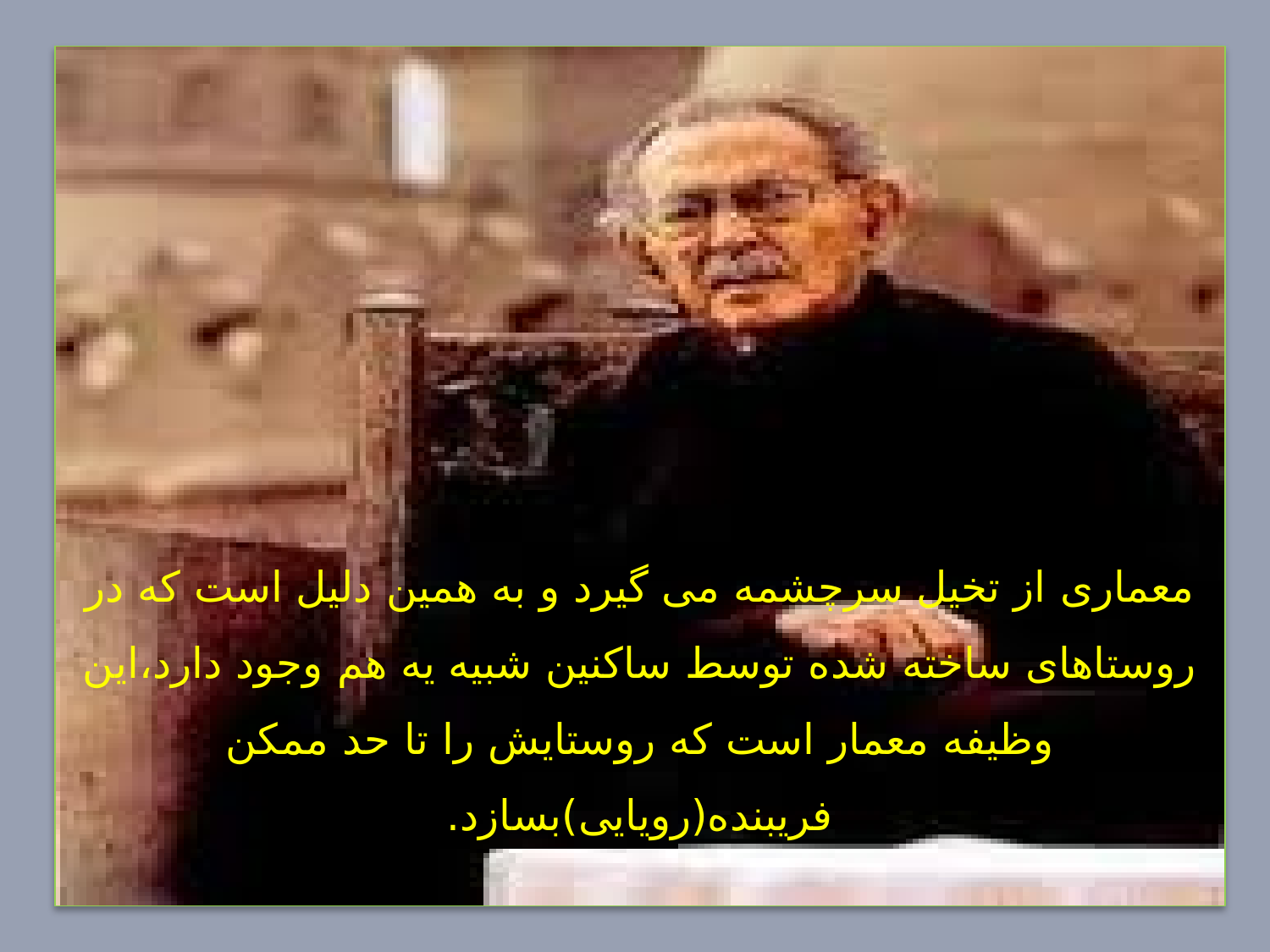

معماری از تخیل سرچشمه می گیرد و به همین دلیل است که در روستاهای ساخته شده توسط ساکنین شبیه یه هم وجود دارد،این وظیفه معمار است که روستایش را تا حد ممکن فریبنده(رویایی)بسازد.